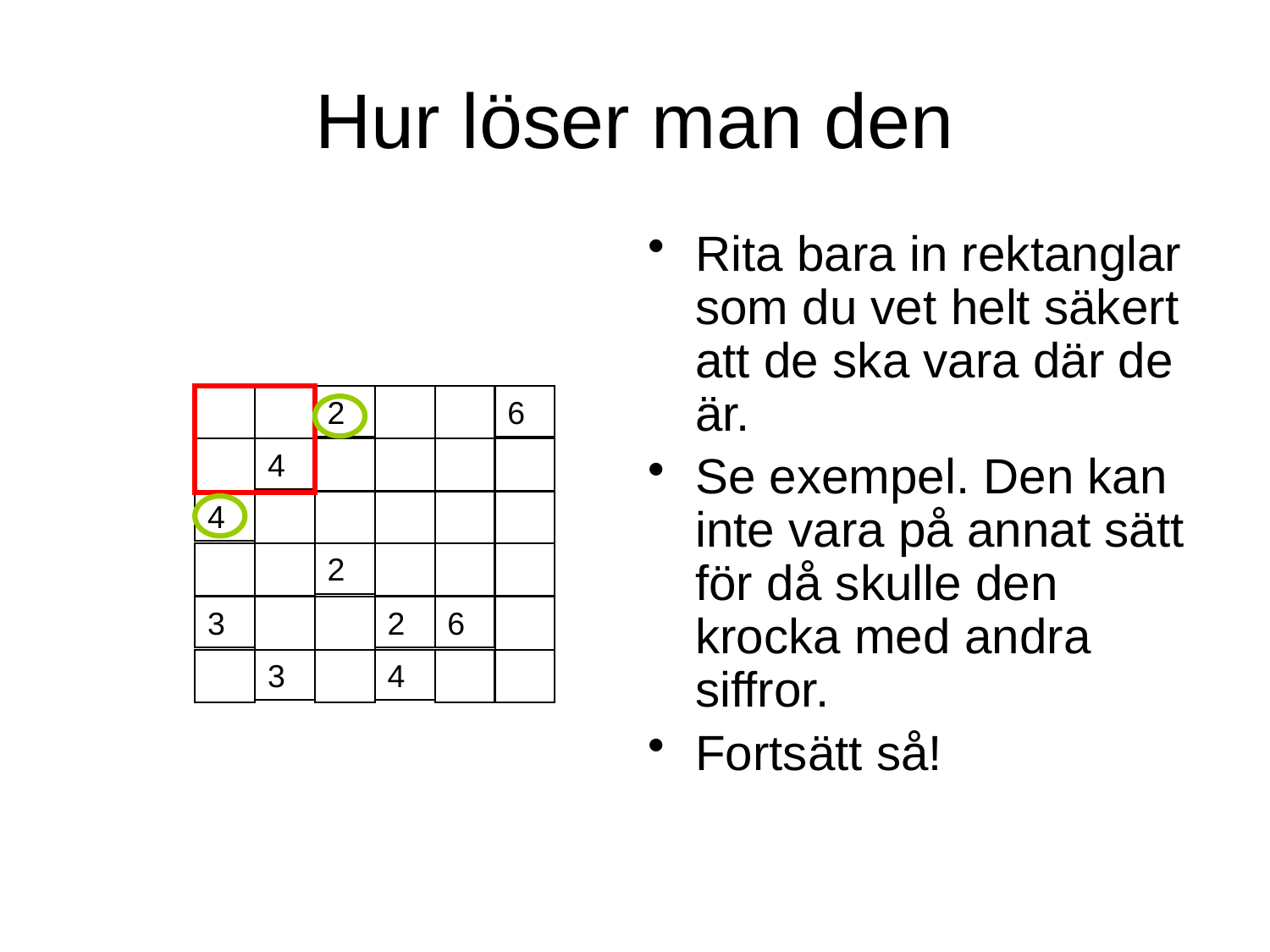

# Hur löser man den
Rita bara in rektanglar som du vet helt säkert att de ska vara där de är.
Se exempel. Den kan inte vara på annat sätt för då skulle den krocka med andra siffror.
Fortsätt så!

2

6

4

4

2

3

2
6

3

4